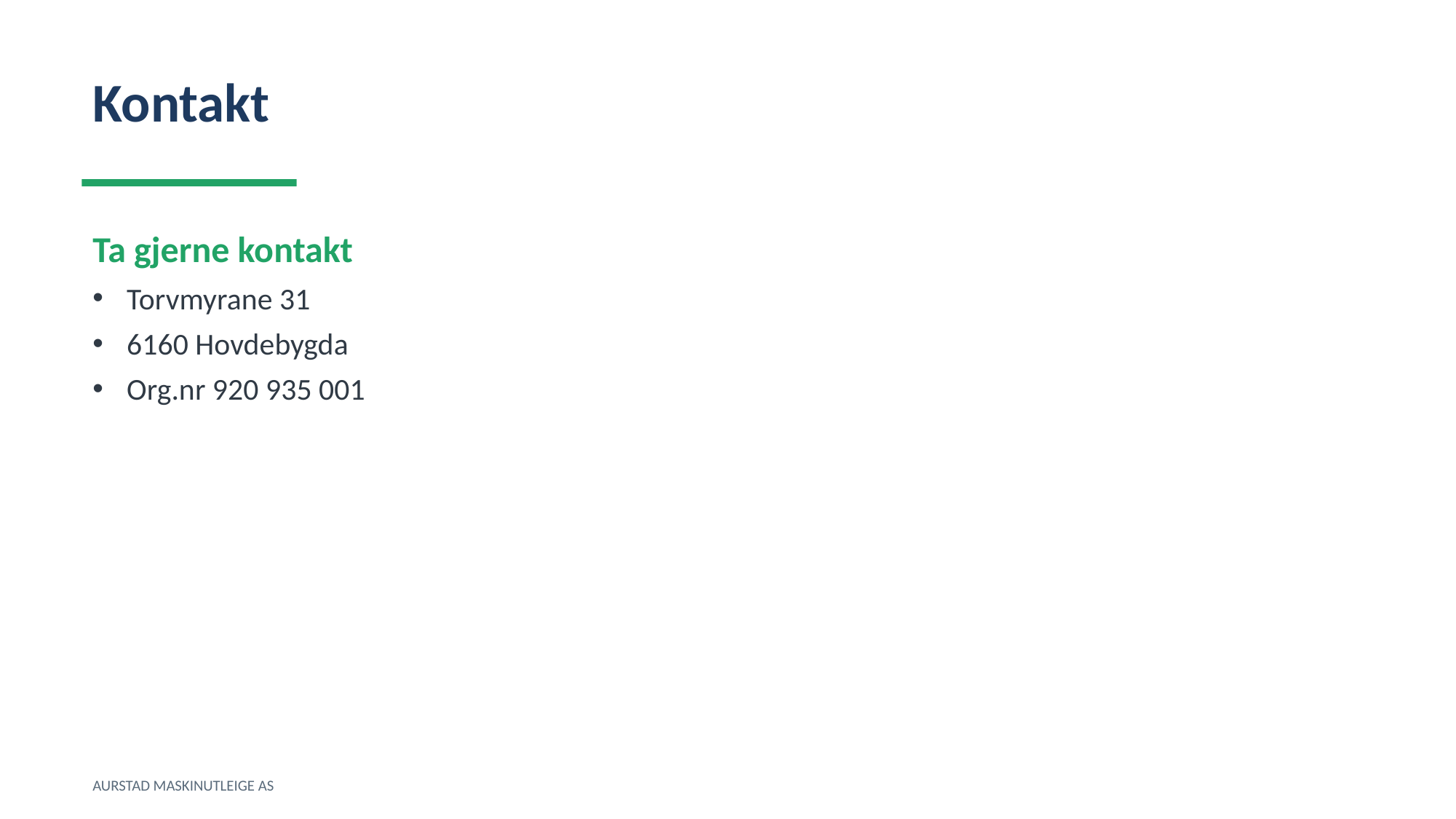

Kontakt

Ta gjerne kontakt
Torvmyrane 31
6160 Hovdebygda
Org.nr 920 935 001
AURSTAD MASKINUTLEIGE AS